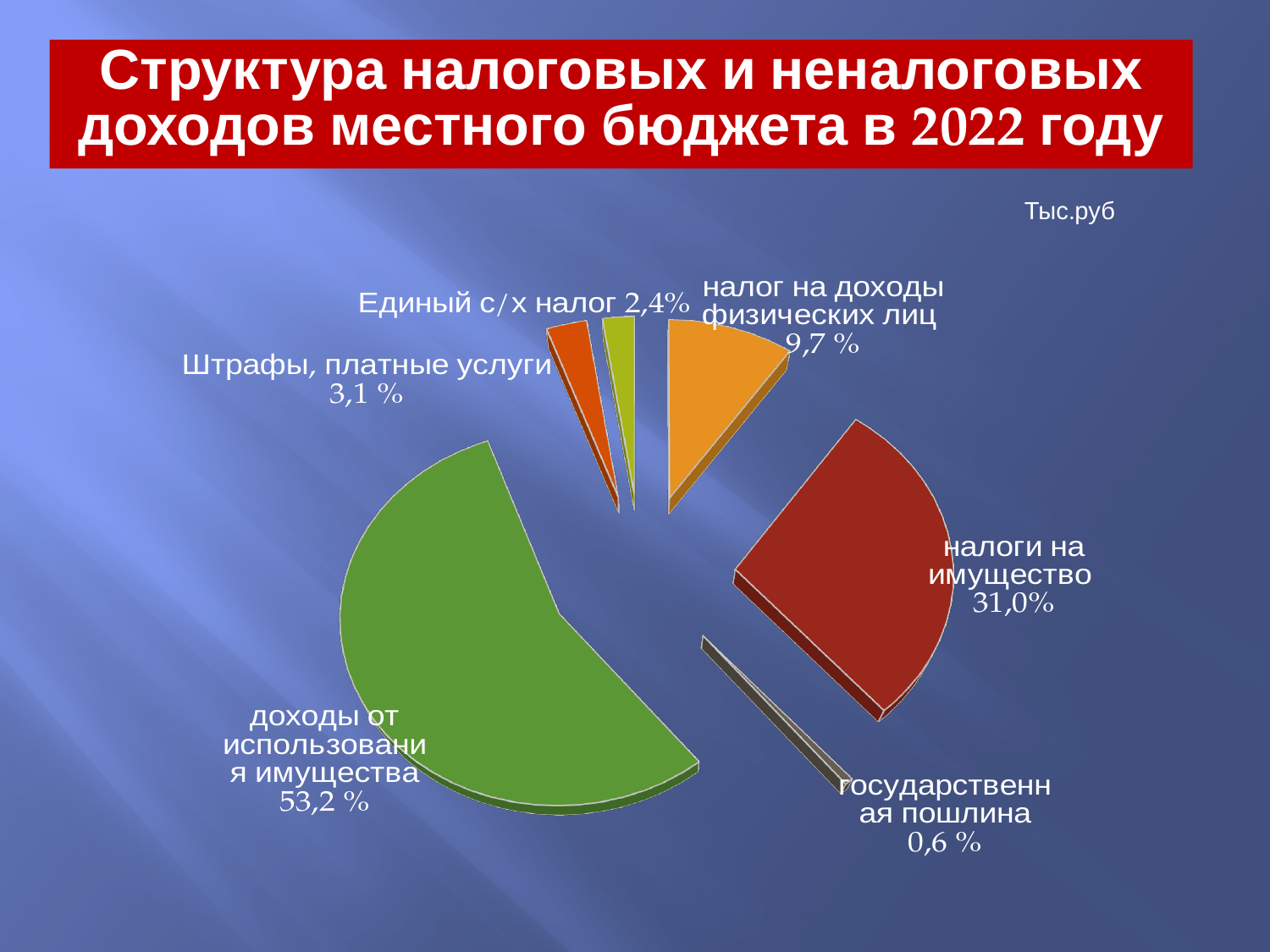

# Структура налоговых и неналоговых доходов местного бюджета в 2022 году
Тыс.руб

[unsupported chart]